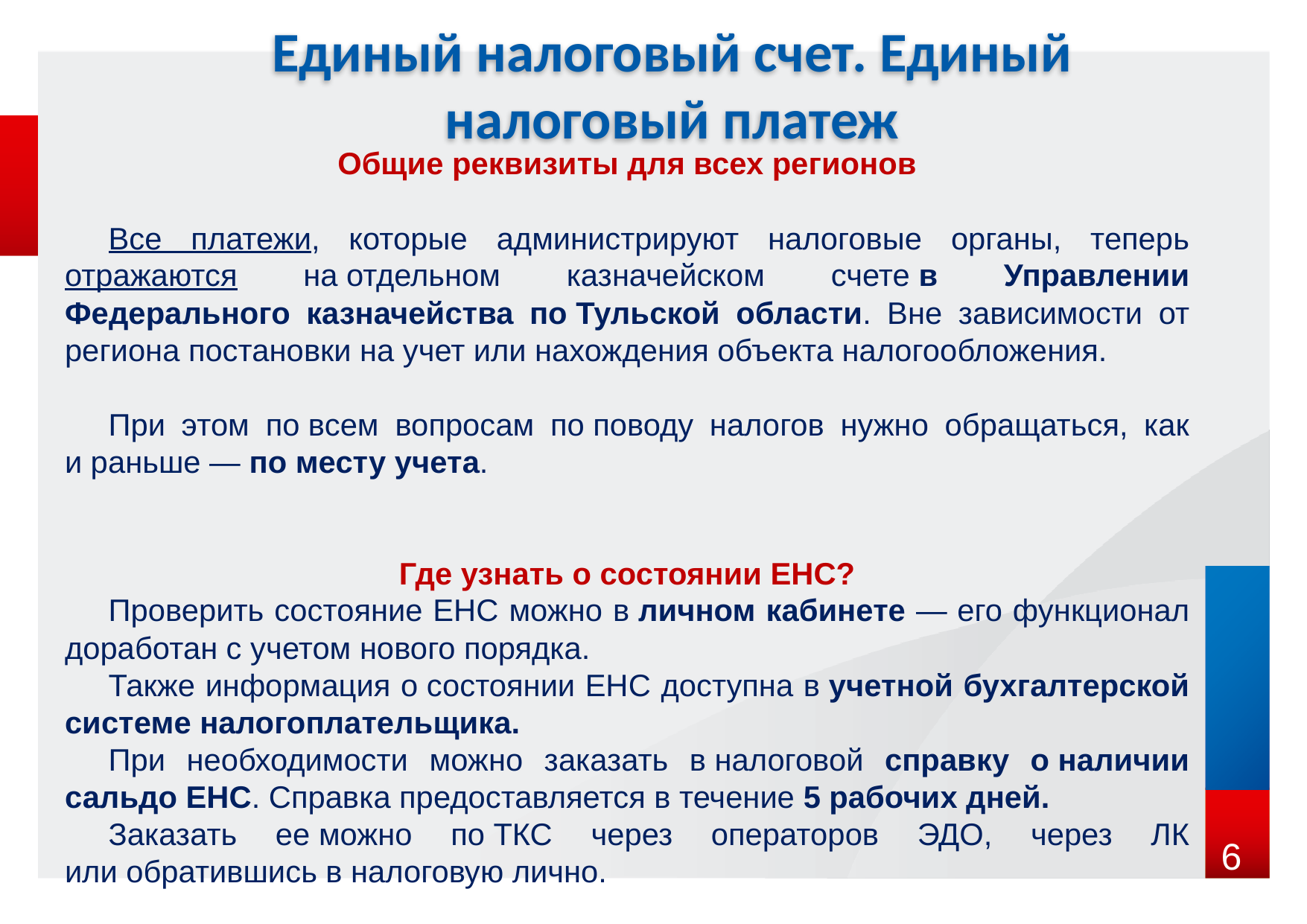

Единый налоговый счет. Единый налоговый платеж
Общие реквизиты для всех регионов

Все платежи, которые администрируют налоговые органы, теперь отражаются на отдельном казначейском счете в Управлении Федерального казначейства по Тульской области. Вне зависимости от региона постановки на учет или нахождения объекта налогообложения.

При этом по всем вопросам по поводу налогов нужно обращаться, как и раньше — по месту учета.

Где узнать о состоянии ЕНС?
Проверить состояние ЕНС можно в личном кабинете — его функционал доработан с учетом нового порядка.
Также информация о состоянии ЕНС доступна в учетной бухгалтерской системе налогоплательщика.
При необходимости можно заказать в налоговой справку о наличии сальдо ЕНС. Справка предоставляется в течение 5 рабочих дней.
Заказать ее можно по ТКС через операторов ЭДО, через ЛК или обратившись в налоговую лично.
6